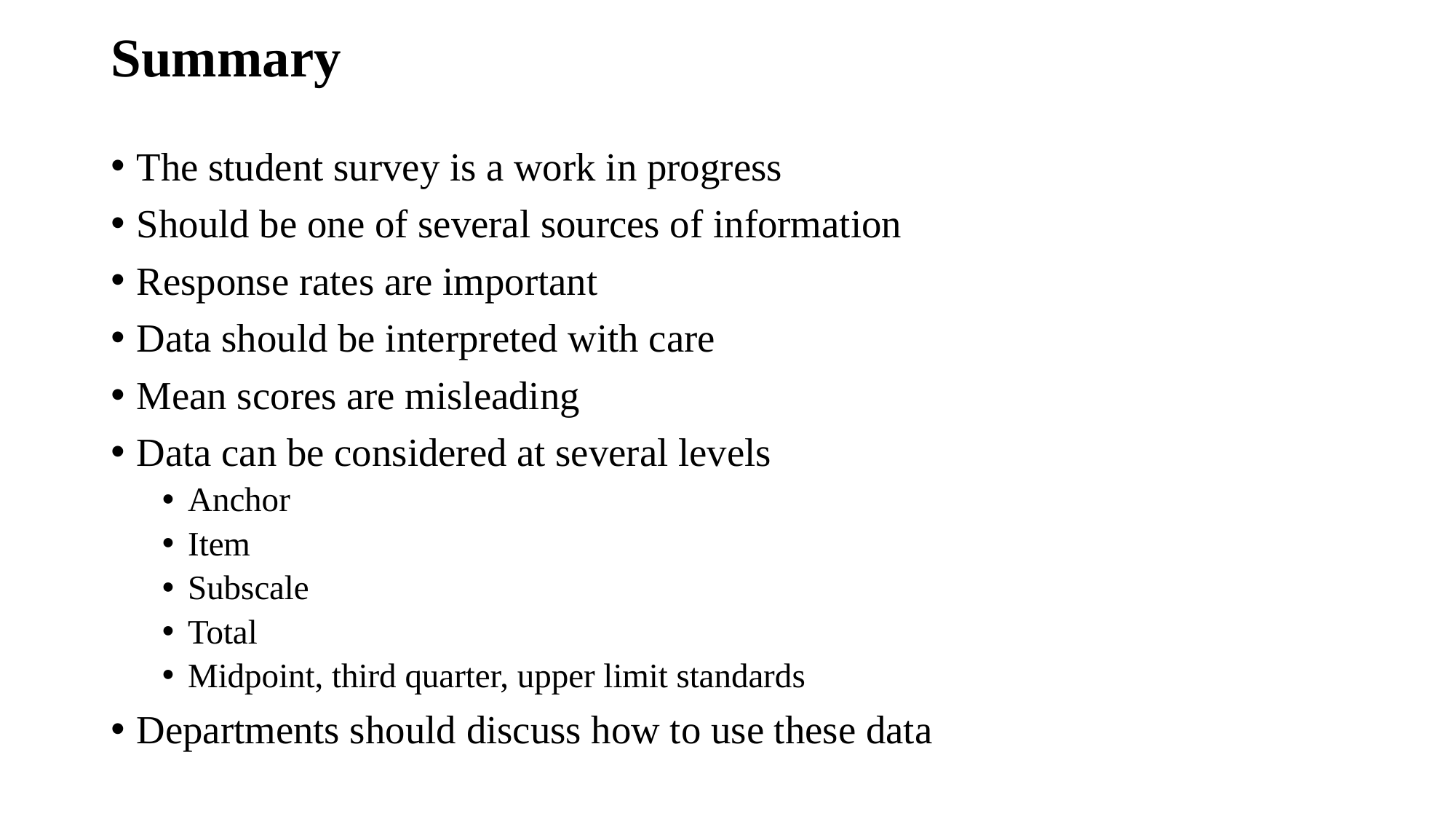

# Summary
The student survey is a work in progress
Should be one of several sources of information
Response rates are important
Data should be interpreted with care
Mean scores are misleading
Data can be considered at several levels
Anchor
Item
Subscale
Total
Midpoint, third quarter, upper limit standards
Departments should discuss how to use these data